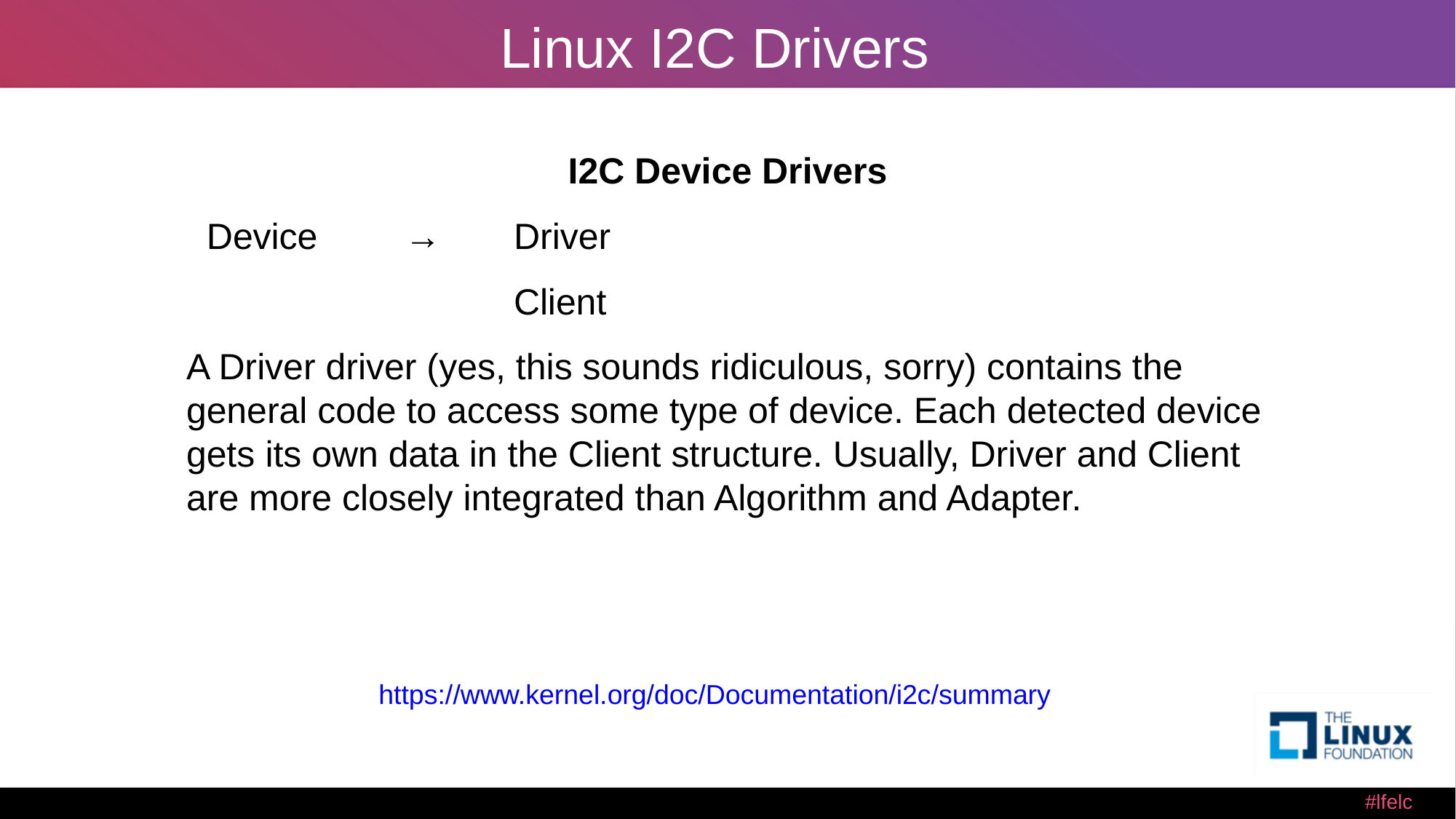

# Linux I2C Drivers
I2C Device Drivers
  Device 	→	Driver
            		Client
A Driver driver (yes, this sounds ridiculous, sorry) contains the general code to access some type of device. Each detected device gets its own data in the Client structure. Usually, Driver and Client are more closely integrated than Algorithm and Adapter.

https://www.kernel.org/doc/Documentation/i2c/summary